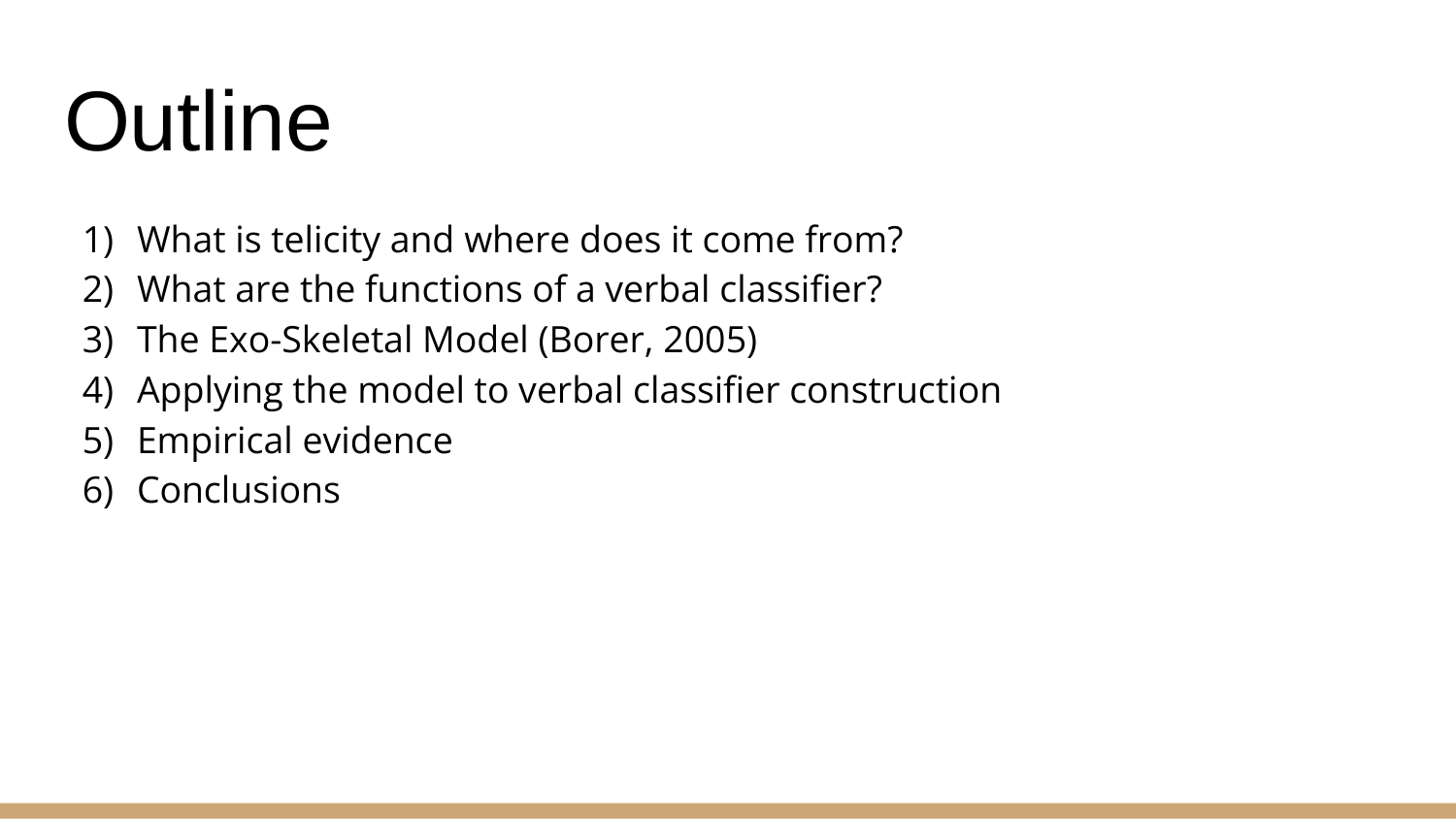

# Outline
What is telicity and where does it come from?
What are the functions of a verbal classifier?
The Exo-Skeletal Model (Borer, 2005)
Applying the model to verbal classifier construction
Empirical evidence
Conclusions